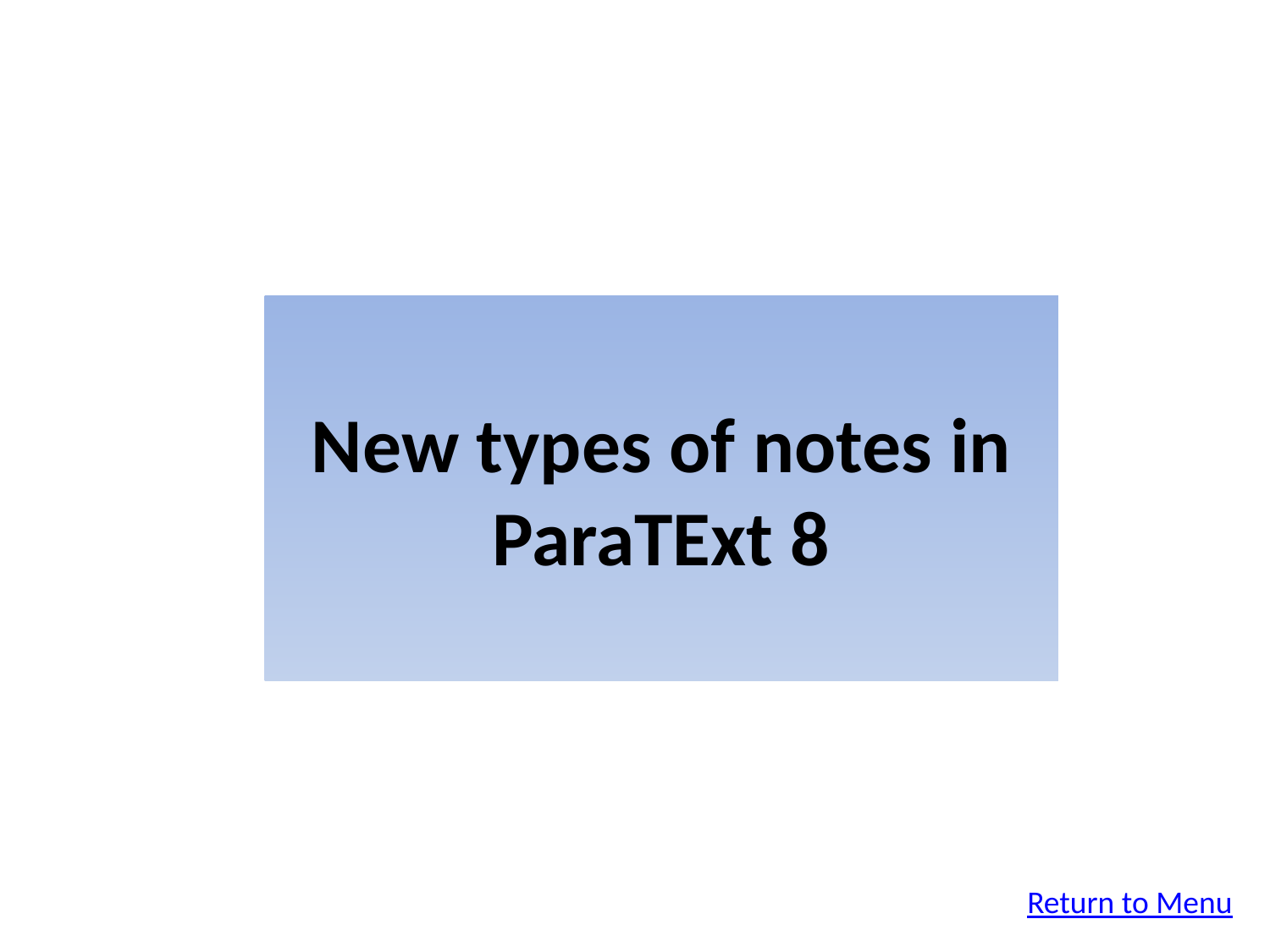

New types of notes in ParaTExt 8

Return to Menu